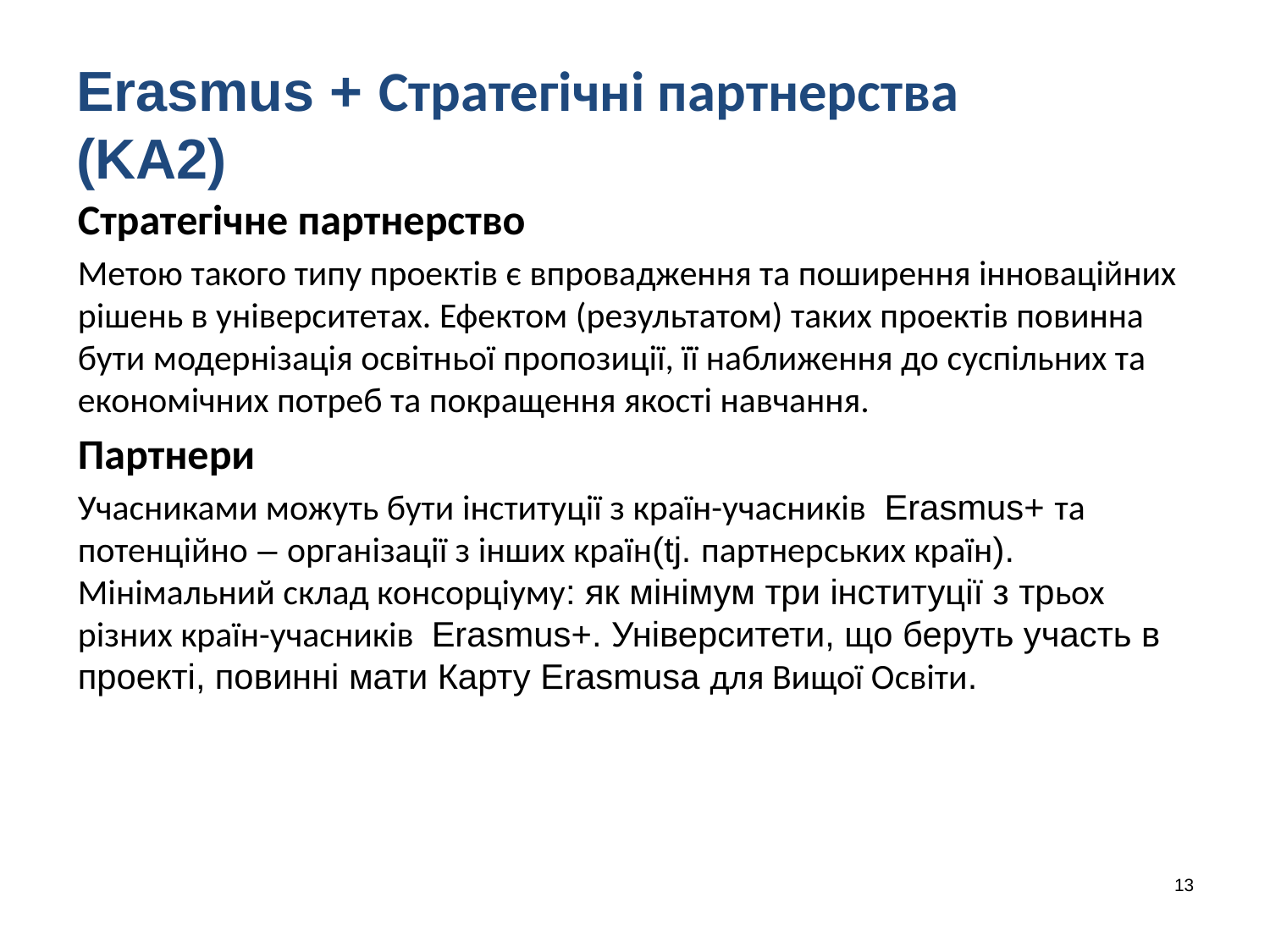

# Erasmus + Стратегічні партнерства (KA2)
Стратегічне партнерство
Метою такого типу проектів є впровадження та поширення інноваційних рішень в університетах. Ефектом (результатом) таких проектів повинна бути модернізація освітньої пропозиції, її наближення до суспільних та економічних потреб та покращення якості навчання.
Партнери
Учасниками можуть бути інституції з країн-учасників  Erasmus+ та потенційно – організації з інших країн(tj. партнерських країн). Мінімальний склад консорціуму: як мінімум три інституції з трьох різних країн-учасників  Erasmus+. Університети, що беруть участь в проекті, повинні мати Карту Erasmusa для Вищої Освіти.
13